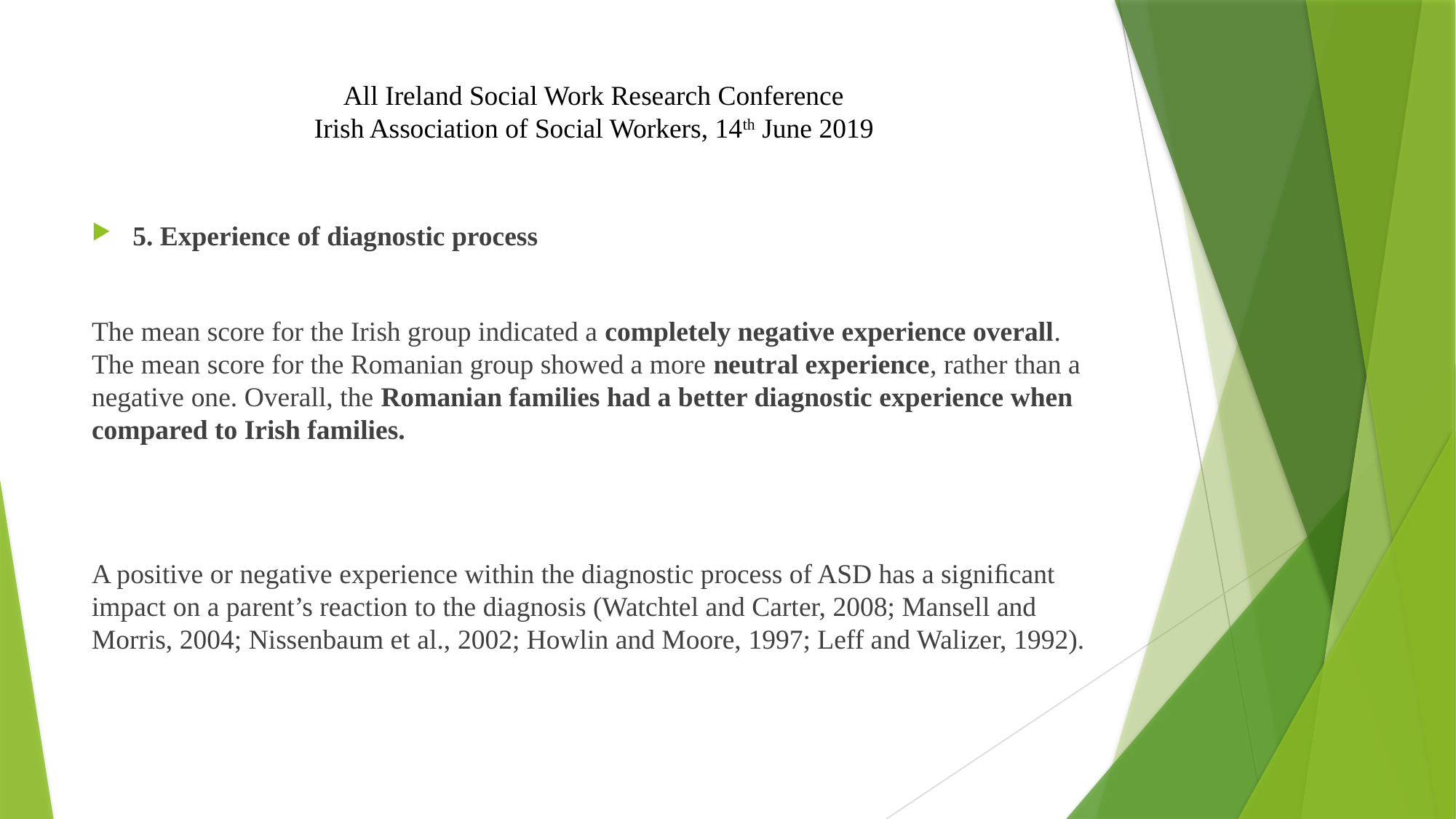

# All Ireland Social Work Research Conference Irish Association of Social Workers, 14th June 2019
5. Experience of diagnostic process

The mean score for the Irish group indicated a completely negative experience overall. The mean score for the Romanian group showed a more neutral experience, rather than a negative one. Overall, the Romanian families had a better diagnostic experience when compared to Irish families.

A positive or negative experience within the diagnostic process of ASD has a signiﬁcant impact on a parent’s reaction to the diagnosis (Watchtel and Carter, 2008; Mansell and Morris, 2004; Nissenbaum et al., 2002; Howlin and Moore, 1997; Leff and Walizer, 1992).